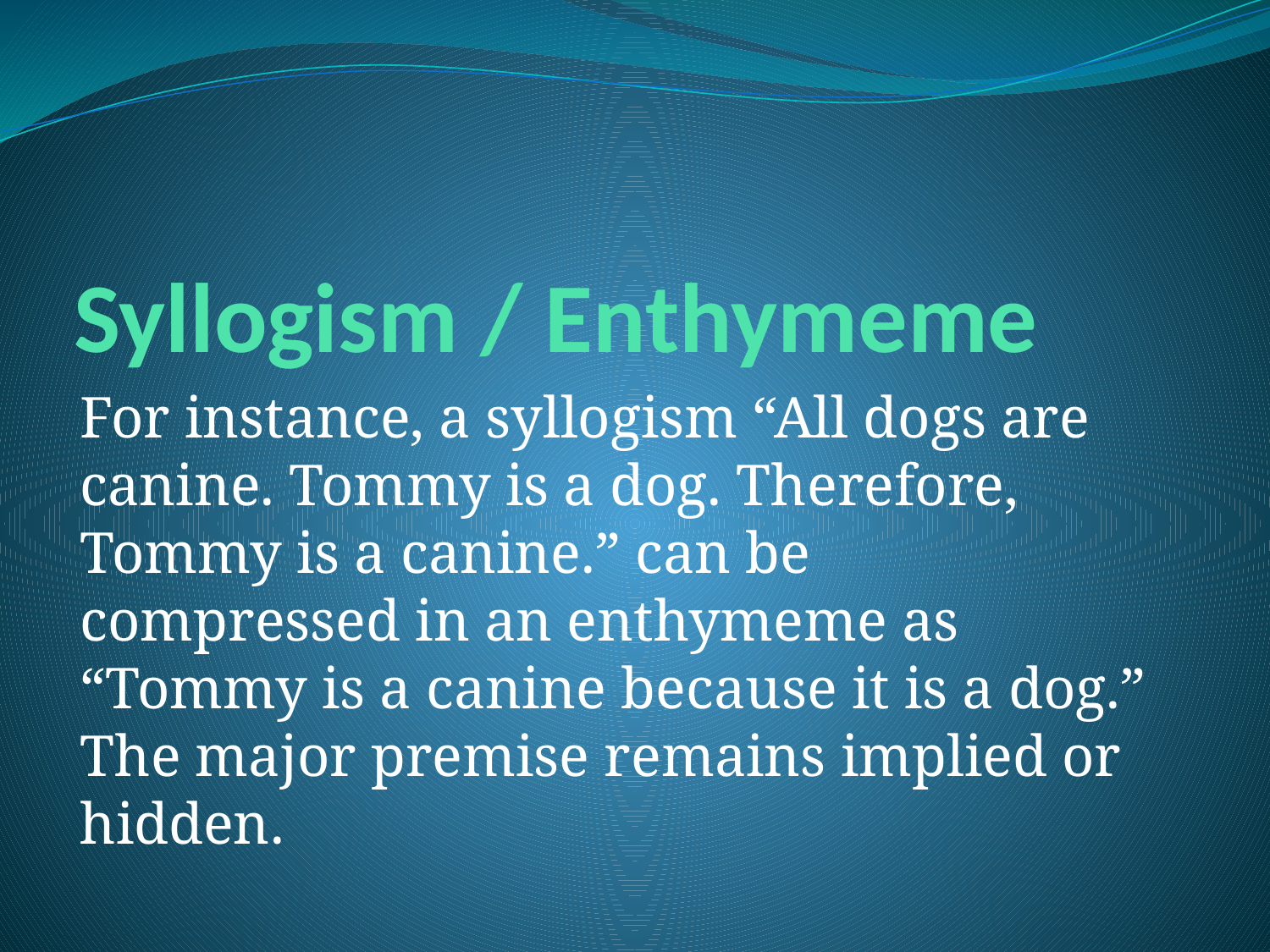

# Syllogism / Enthymeme
For instance, a syllogism “All dogs are canine. Tommy is a dog. Therefore, Tommy is a canine.” can be compressed in an enthymeme as “Tommy is a canine because it is a dog.” The major premise remains implied or hidden.